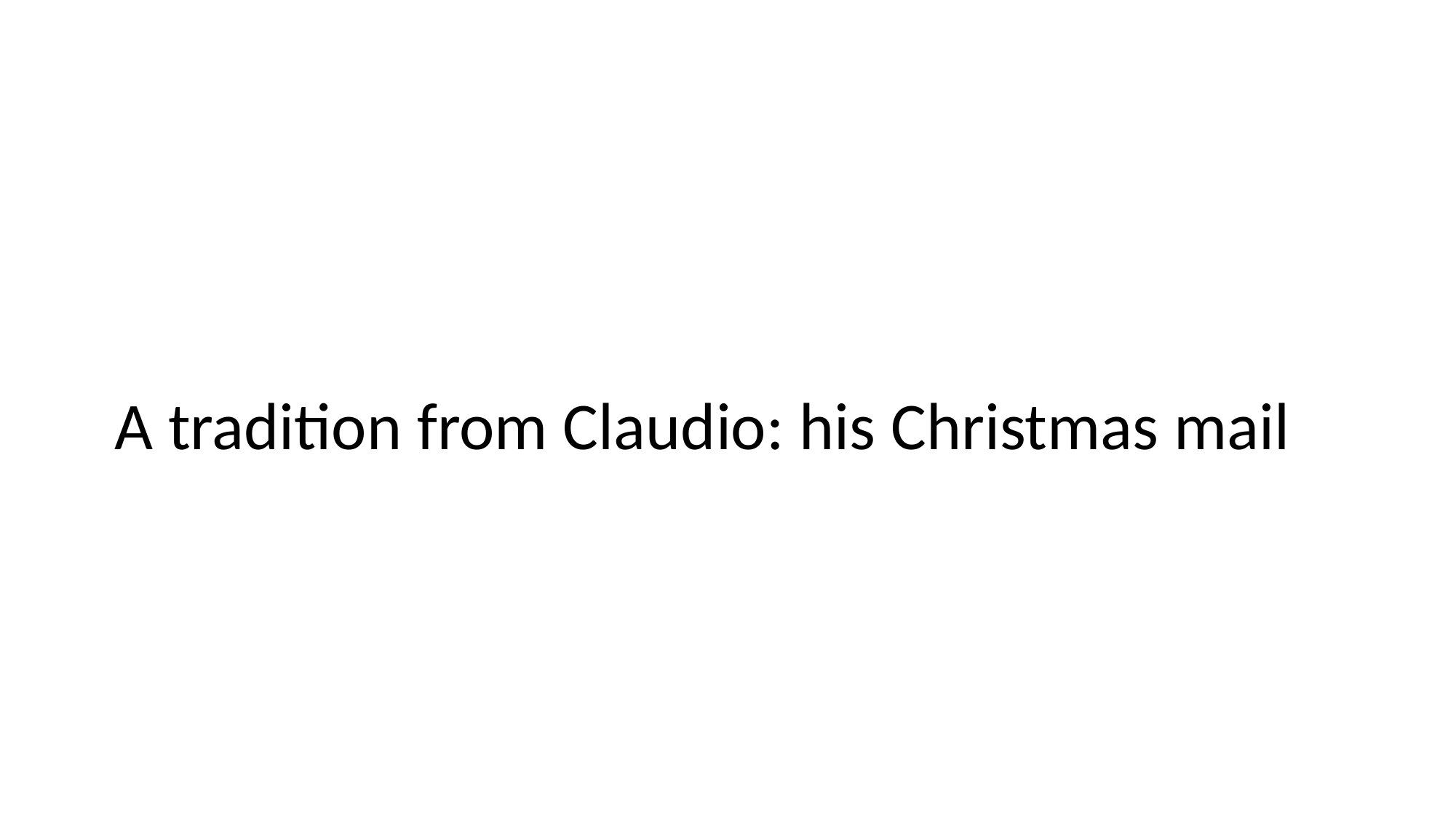

# A tradition from Claudio: his Christmas mail